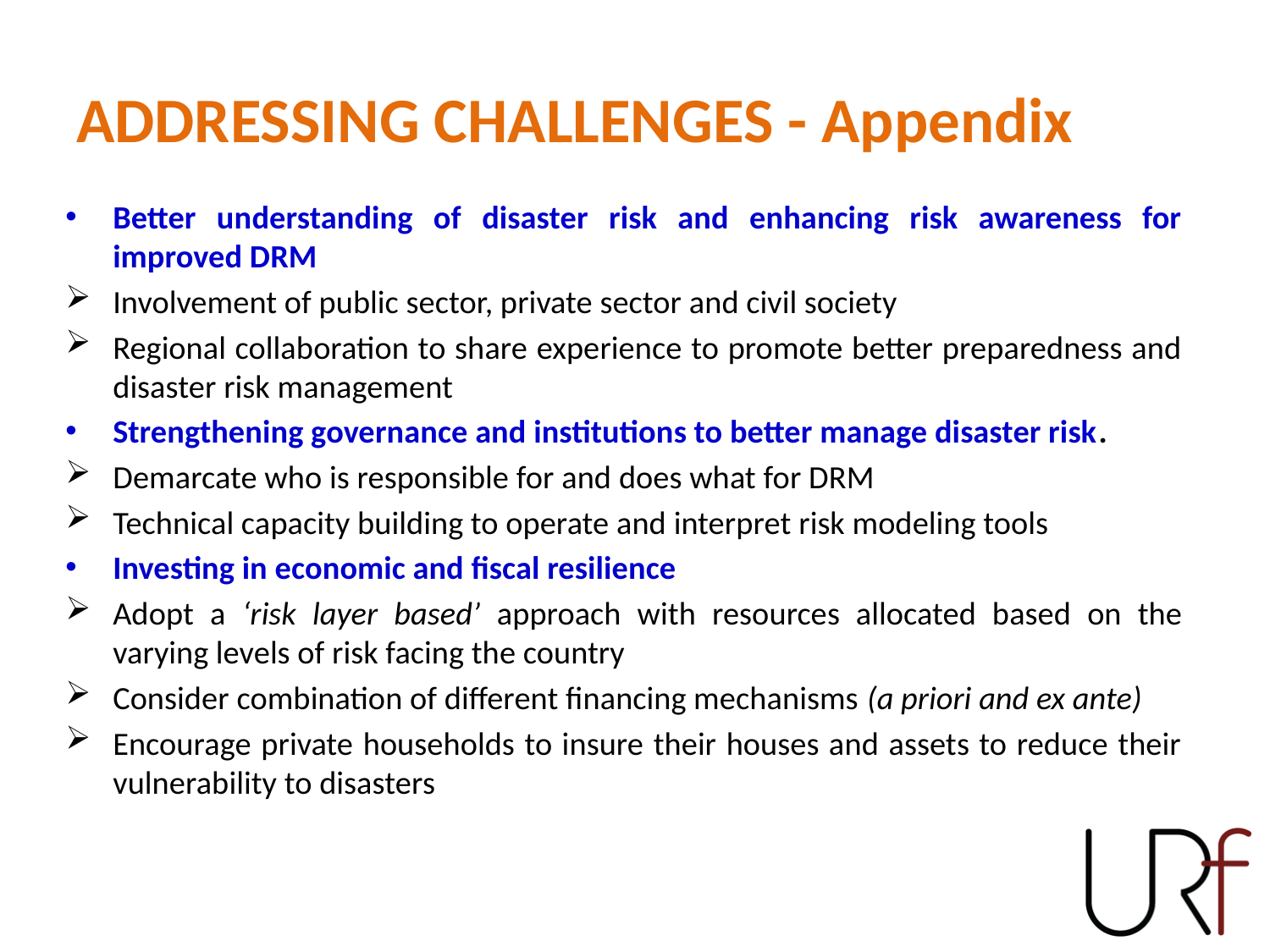

# ADDRESSING CHALLENGES - Appendix
Better understanding of disaster risk and enhancing risk awareness for improved DRM
Involvement of public sector, private sector and civil society
Regional collaboration to share experience to promote better preparedness and disaster risk management
Strengthening governance and institutions to better manage disaster risk.
Demarcate who is responsible for and does what for DRM
Technical capacity building to operate and interpret risk modeling tools
Investing in economic and fiscal resilience
Adopt a ‘risk layer based’ approach with resources allocated based on the varying levels of risk facing the country
Consider combination of different financing mechanisms (a priori and ex ante)
Encourage private households to insure their houses and assets to reduce their vulnerability to disasters